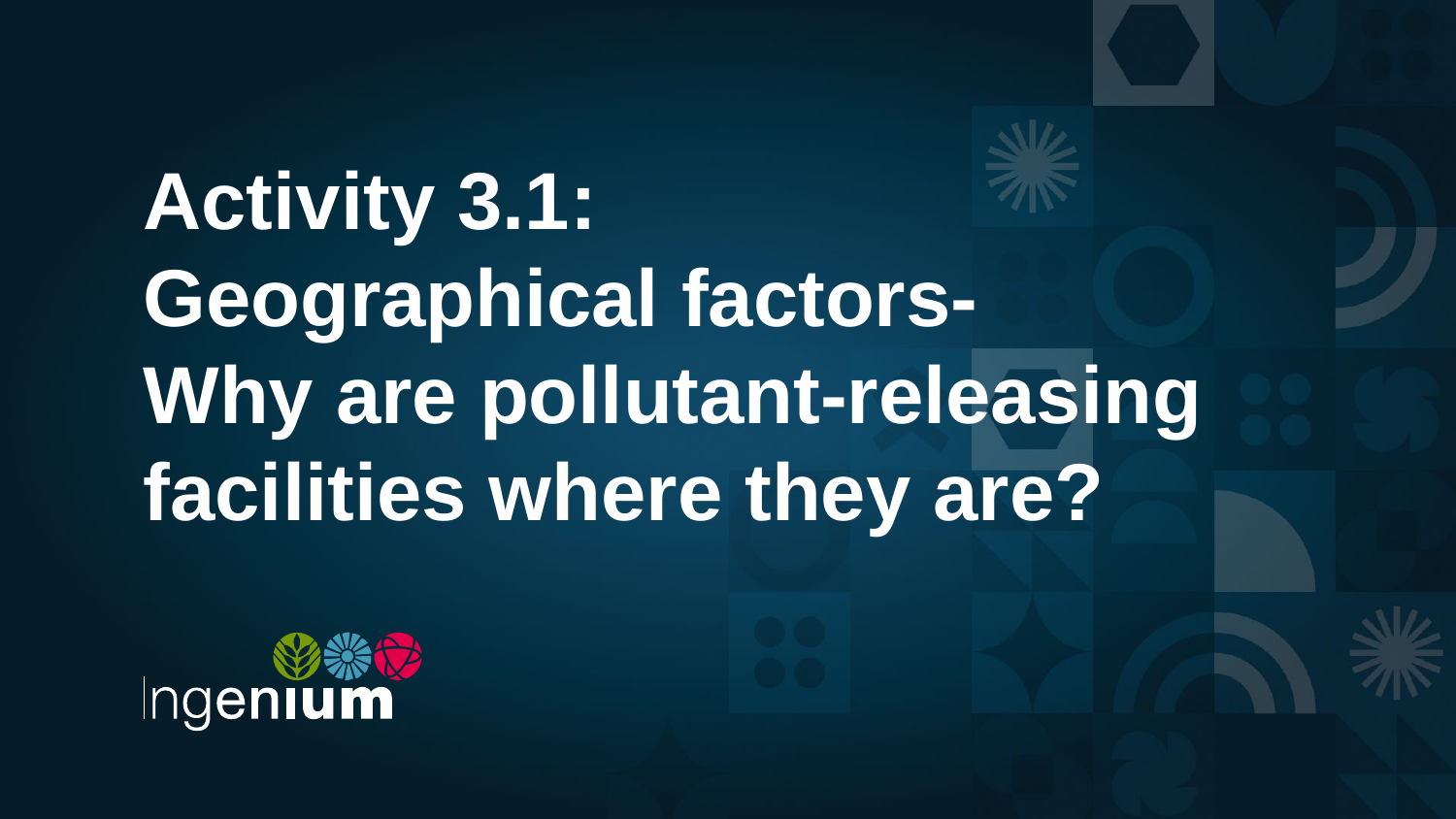

# Activity 3.1: Geographical factors- Why are pollutant-releasing facilities where they are?